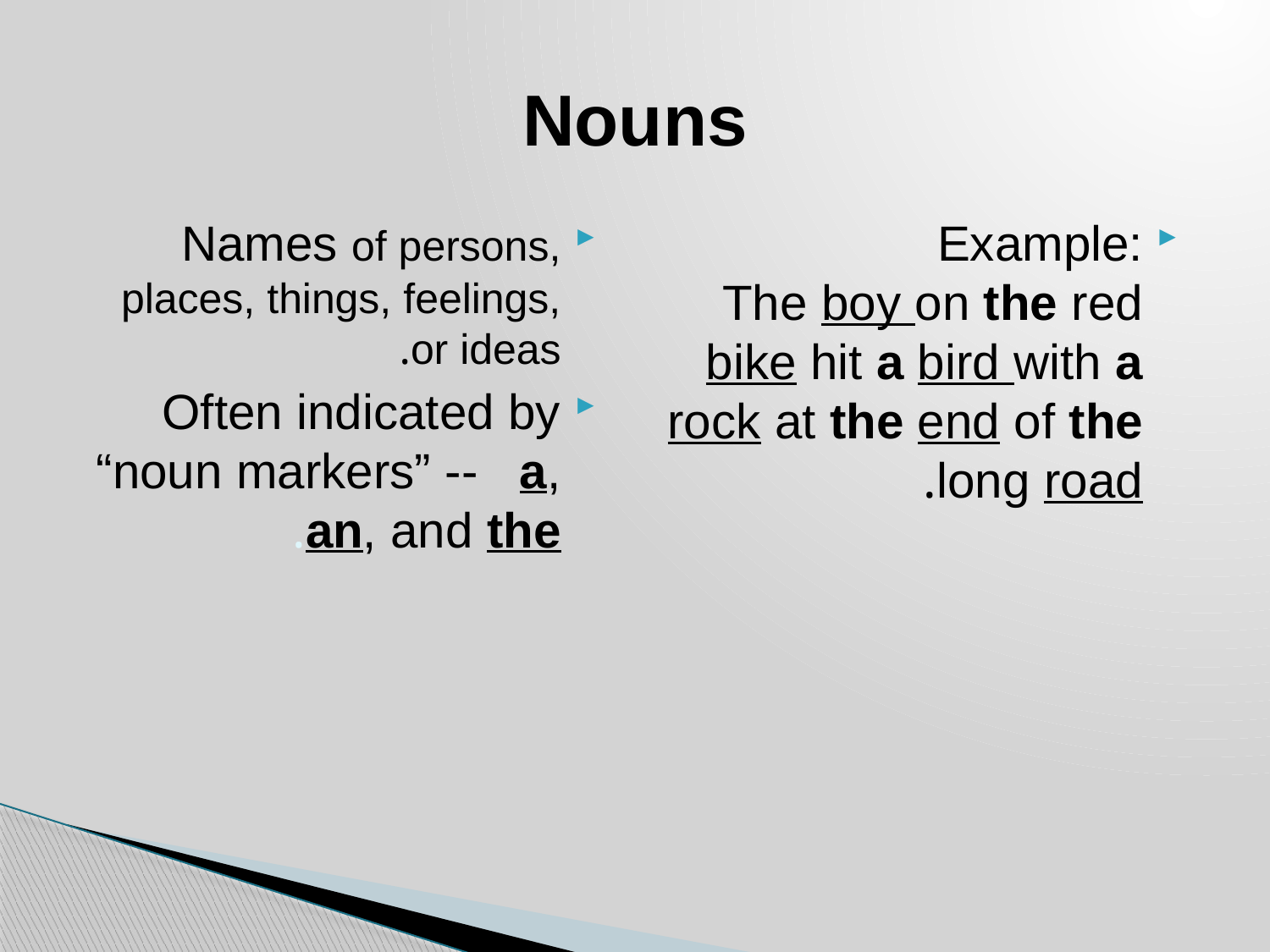

# Nouns
Names of persons, places, things, feelings, or ideas.
Often indicated by “noun markers” --   a, an, and the.
Example:			The boy on the red bike hit a bird with a rock at the end of the long road.